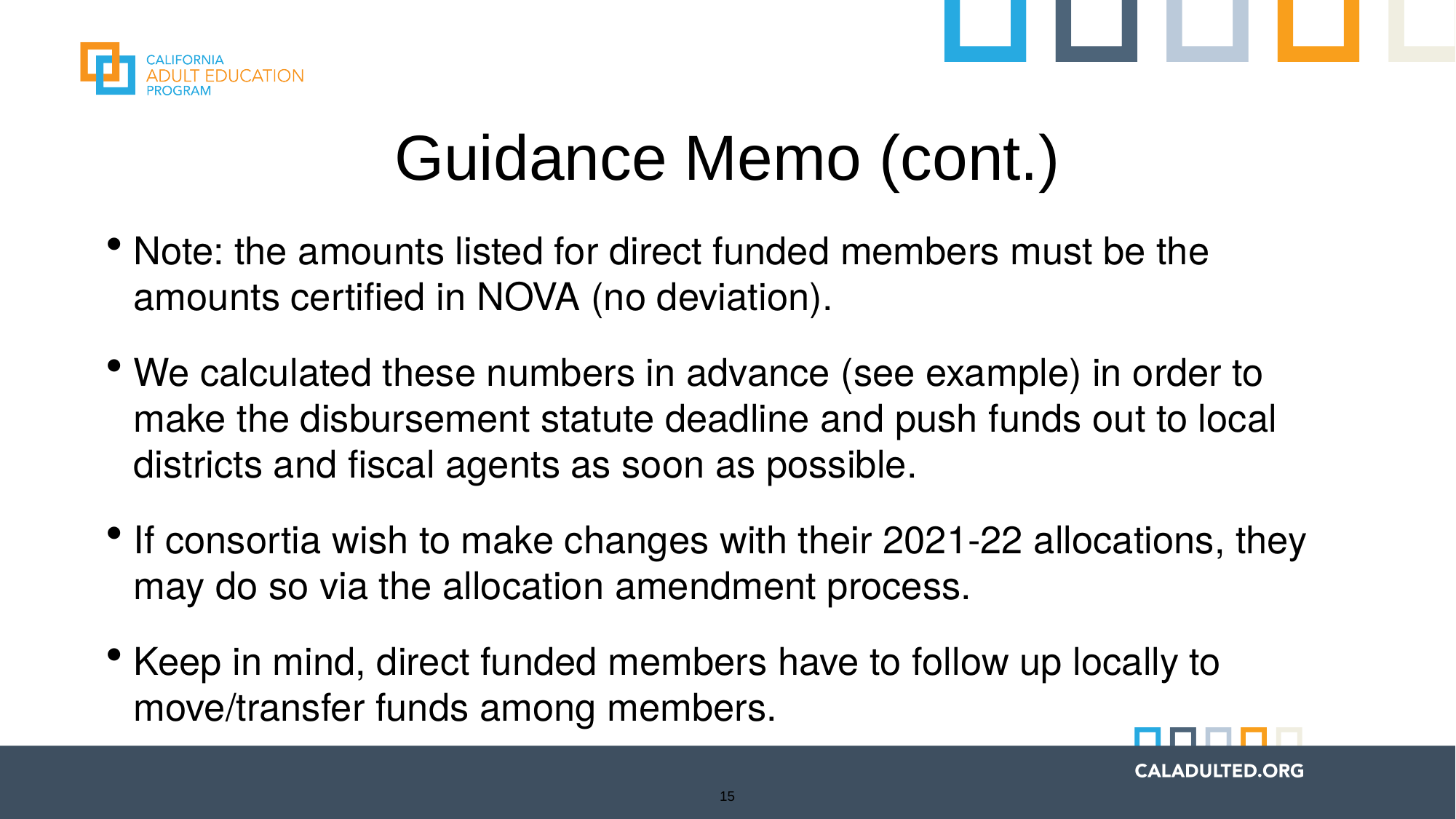

# Guidance Memo (cont.)
Note: the amounts listed for direct funded members must be the amounts certified in NOVA (no deviation).
We calculated these numbers in advance (see example) in order to make the disbursement statute deadline and push funds out to local districts and fiscal agents as soon as possible.
If consortia wish to make changes with their 2021-22 allocations, they may do so via the allocation amendment process.
Keep in mind, direct funded members have to follow up locally to move/transfer funds among members.
15